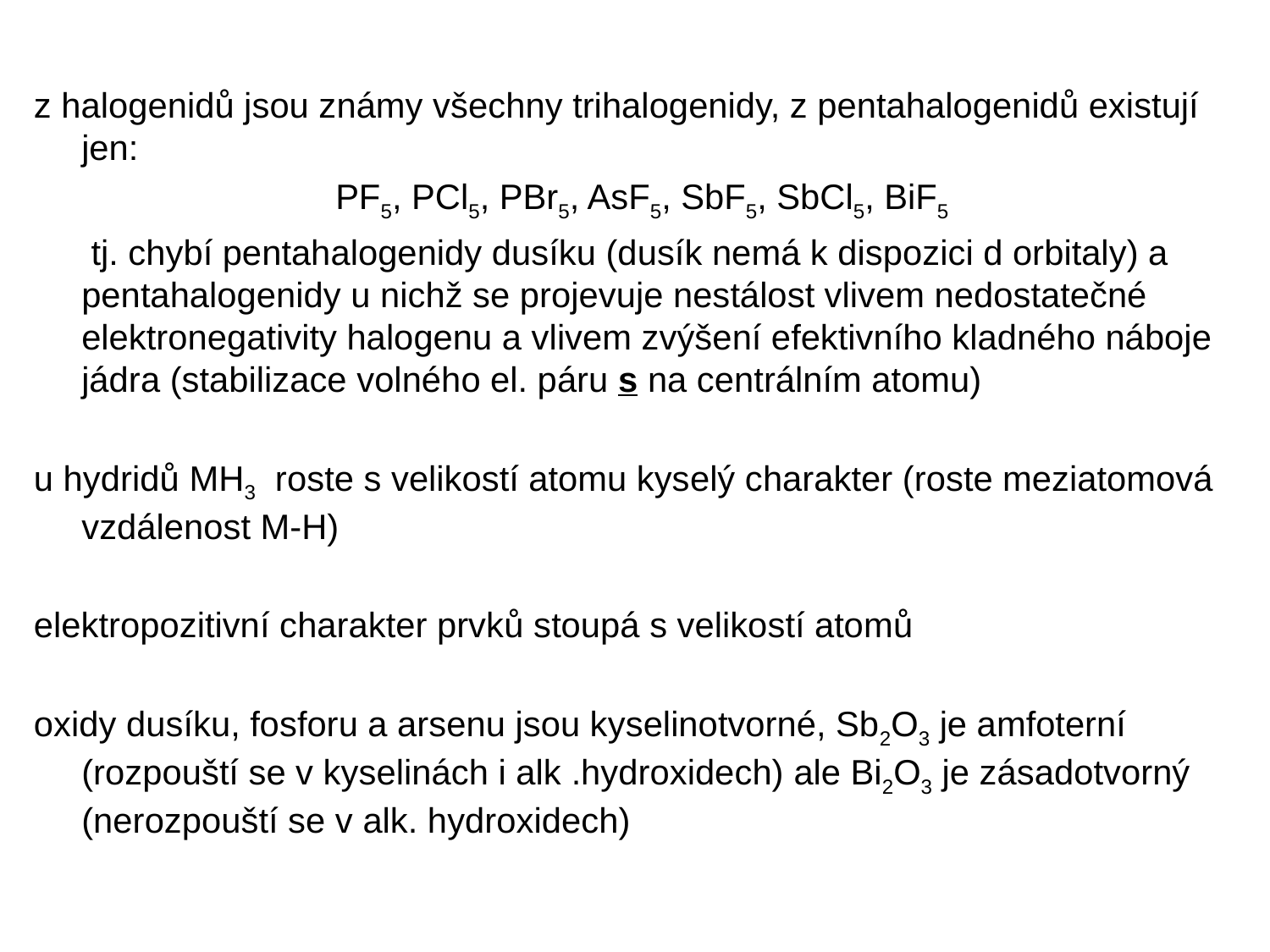

z halogenidů jsou známy všechny trihalogenidy, z pentahalogenidů existují jen:
			PF5, PCl5, PBr5, AsF5, SbF5, SbCl5, BiF5
	 tj. chybí pentahalogenidy dusíku (dusík nemá k dispozici d orbitaly) a pentahalogenidy u nichž se projevuje nestálost vlivem nedostatečné elektronegativity halogenu a vlivem zvýšení efektivního kladného náboje jádra (stabilizace volného el. páru s na centrálním atomu)

u hydridů MH3  roste s velikostí atomu kyselý charakter (roste meziatomová vzdálenost M-H)

elektropozitivní charakter prvků stoupá s velikostí atomů

oxidy dusíku, fosforu a arsenu jsou kyselinotvorné, Sb2O3 je amfoterní (rozpouští se v kyselinách i alk .hydroxidech) ale Bi2O3 je zásadotvorný (nerozpouští se v alk. hydroxidech)